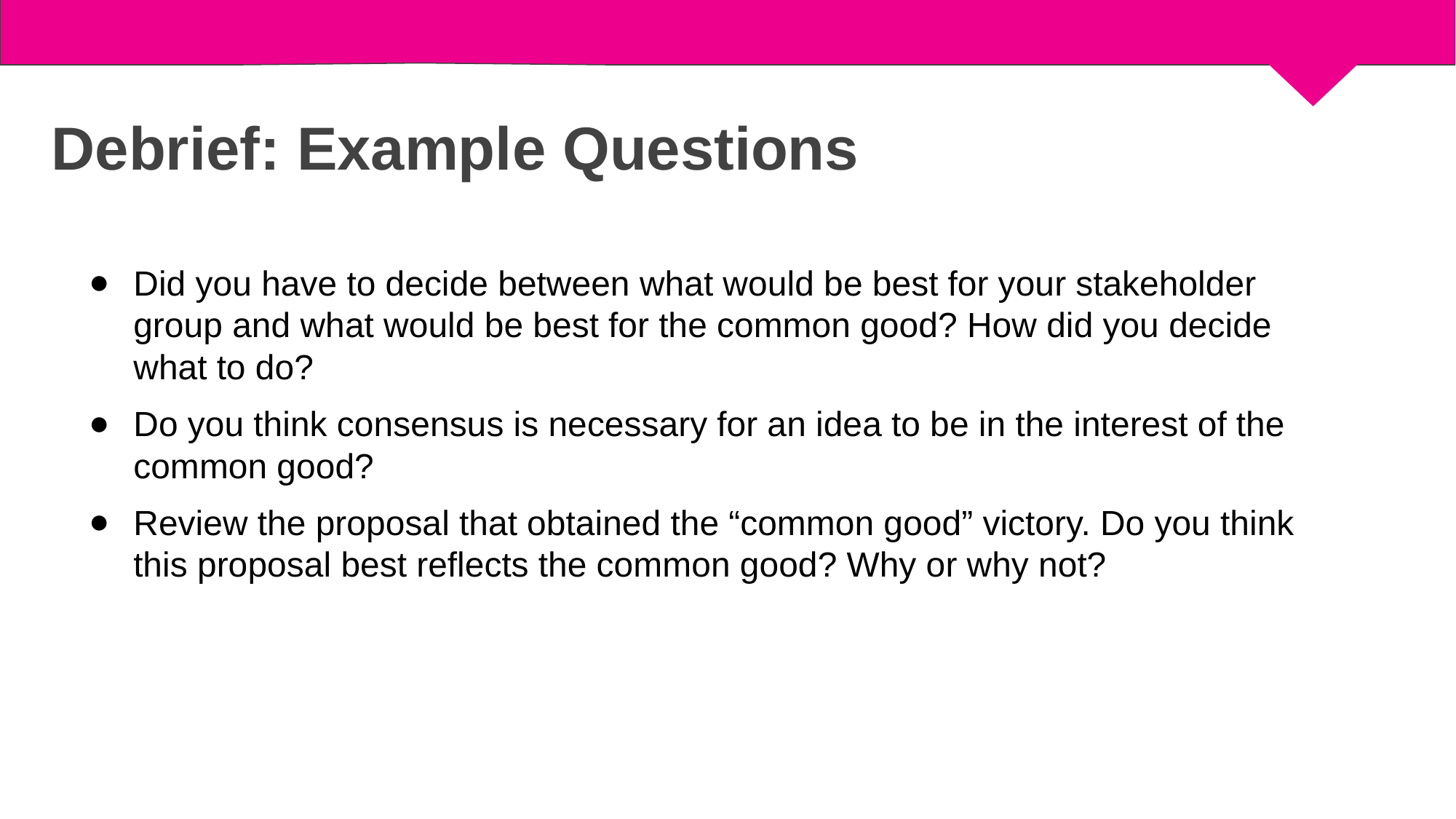

Debrief: Example Questions

Did you have to decide between what would be best for your stakeholder group and what would be best for the common good? How did you decide what to do?
Do you think consensus is necessary for an idea to be in the interest of the common good?
Review the proposal that obtained the “common good” victory. Do you think this proposal best reflects the common good? Why or why not?